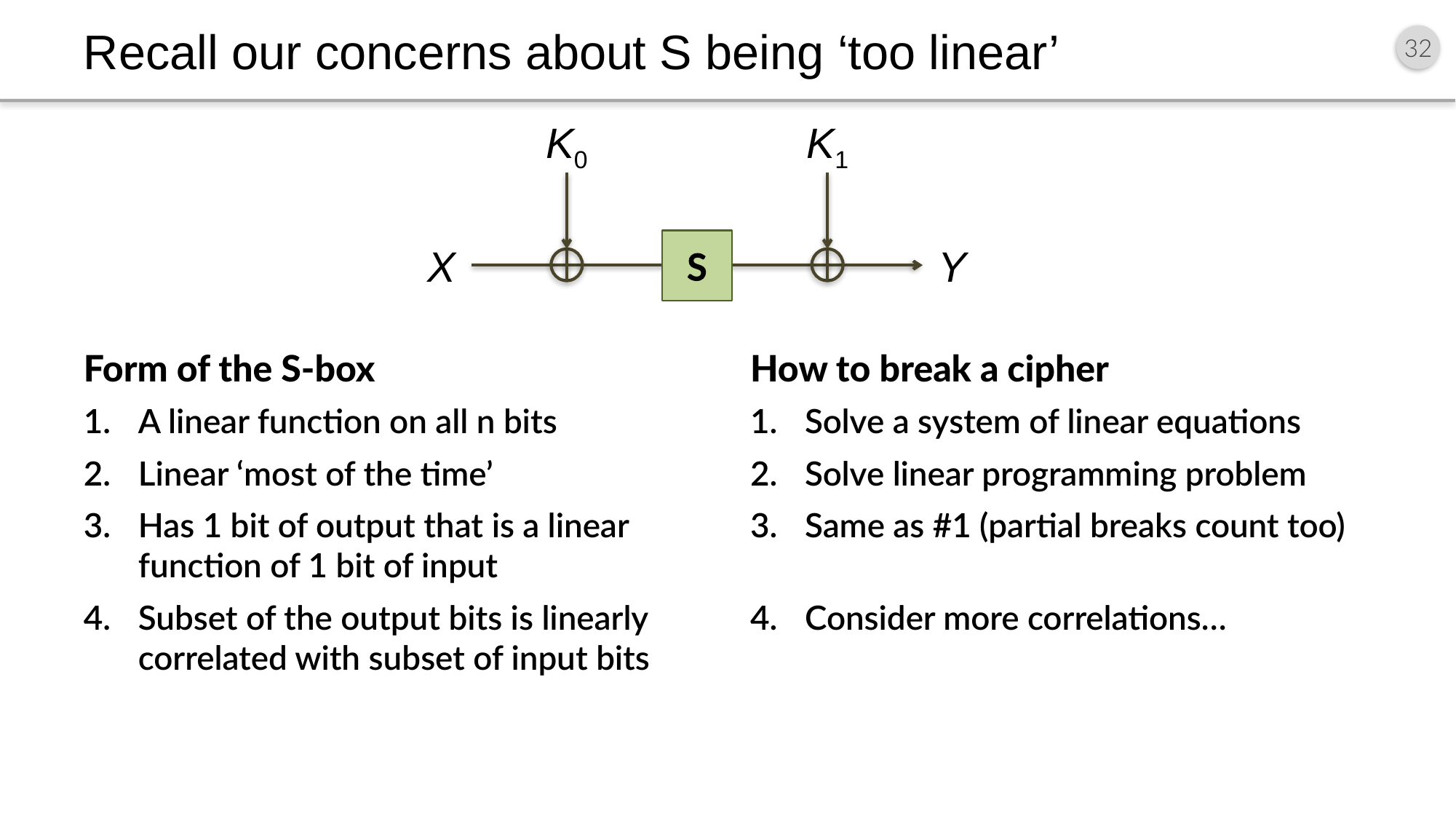

# Recall our concerns about S being ‘too linear’
K0

K1

S
X
Y
Form of the S-box
How to break a cipher
Solve a system of linear equations
Solve linear programming problem
Same as #1 (partial breaks count too)
Consider more correlations…

A linear function on all n bits
Linear ‘most of the time’
Has 1 bit of output that is a linear function of 1 bit of input
Subset of the output bits is linearly correlated with subset of input bits